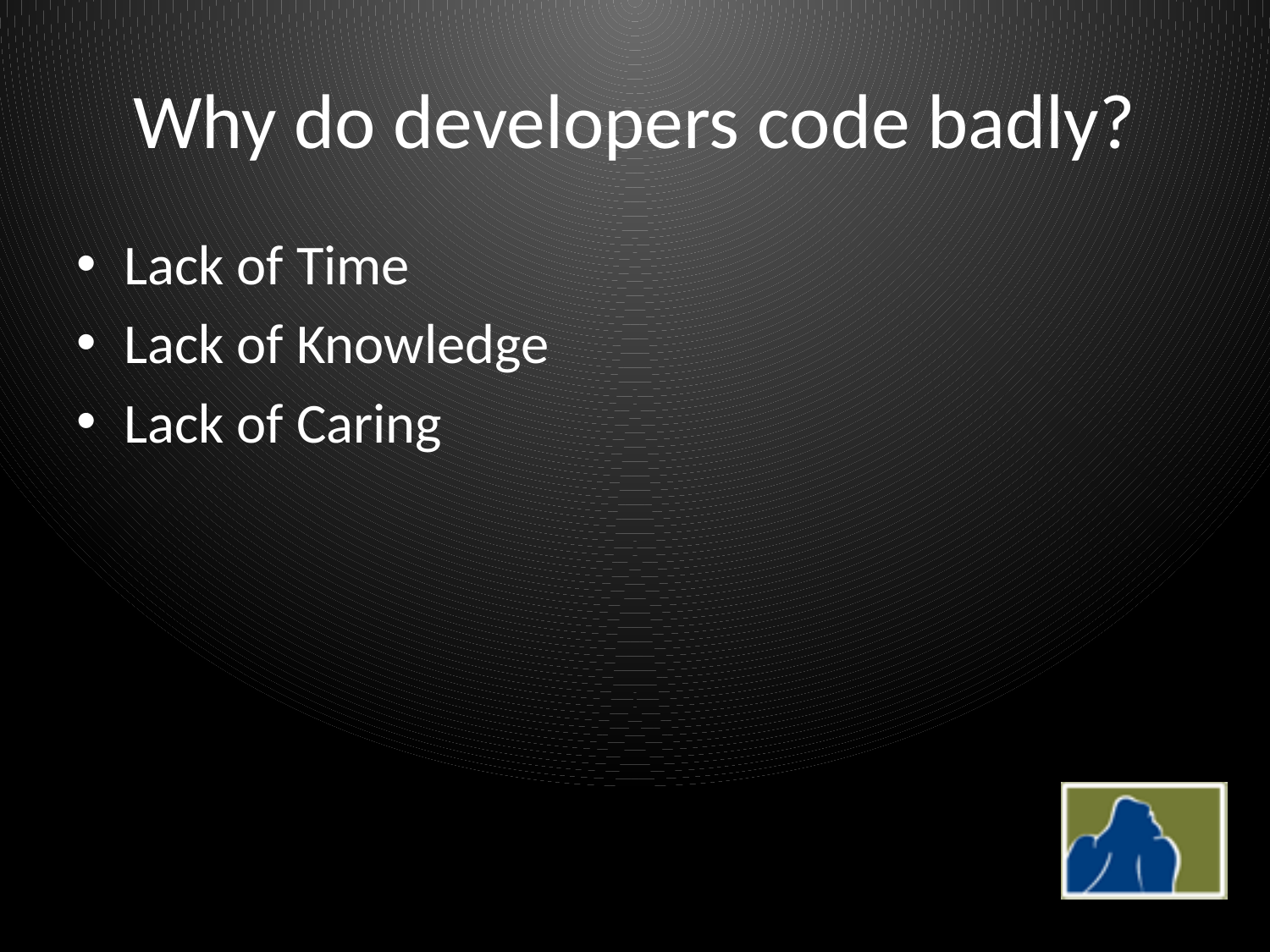

# Why do developers code badly?
Lack of Time
Lack of Knowledge
Lack of Caring